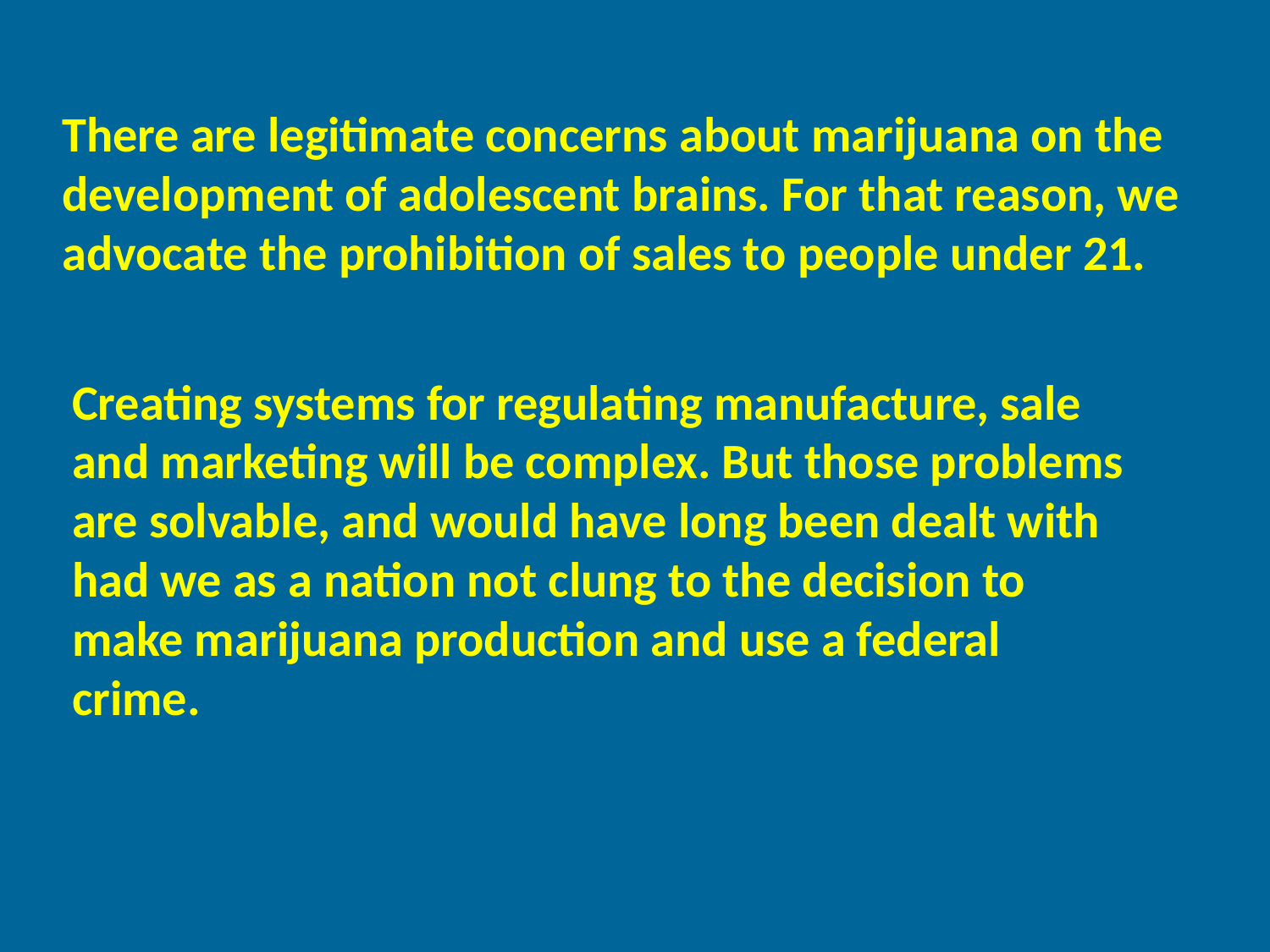

There are legitimate concerns about marijuana on the development of adolescent brains. For that reason, we advocate the prohibition of sales to people under 21.
Creating systems for regulating manufacture, sale and marketing will be complex. But those problems are solvable, and would have long been dealt with had we as a nation not clung to the decision to make marijuana production and use a federal crime.